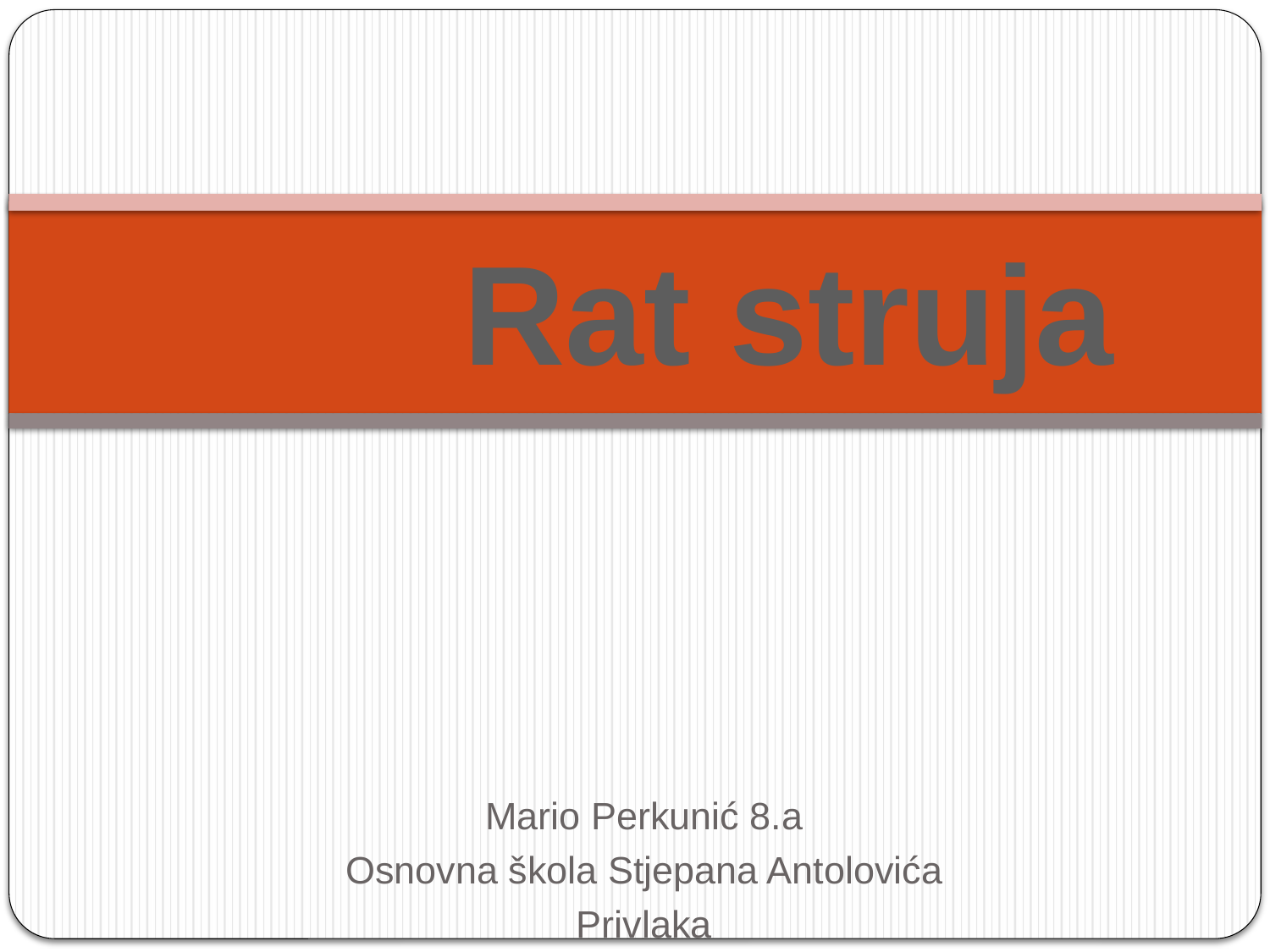

Rat struja
Mario Perkunić 8.a
Osnovna škola Stjepana Antolovića
Privlaka